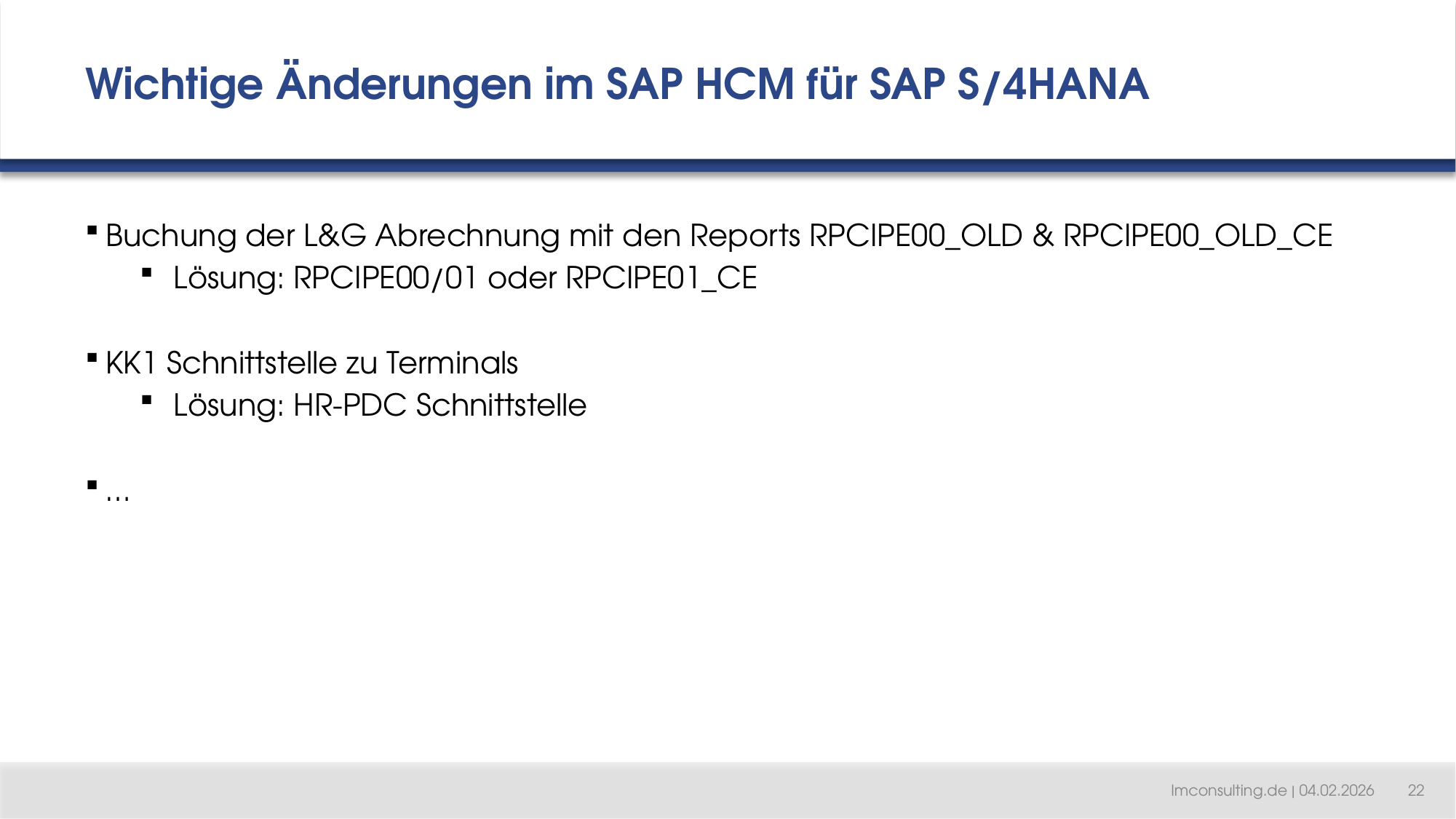

Wichtige Änderungen im SAP HCM für SAP S/4HANA
Buchung der L&G Abrechnung mit den Reports RPCIPE00_OLD & RPCIPE00_OLD_CE
Lösung: RPCIPE00/01 oder RPCIPE01_CE

KK1 Schnittstelle zu Terminals
Lösung: HR-PDC Schnittstelle

…